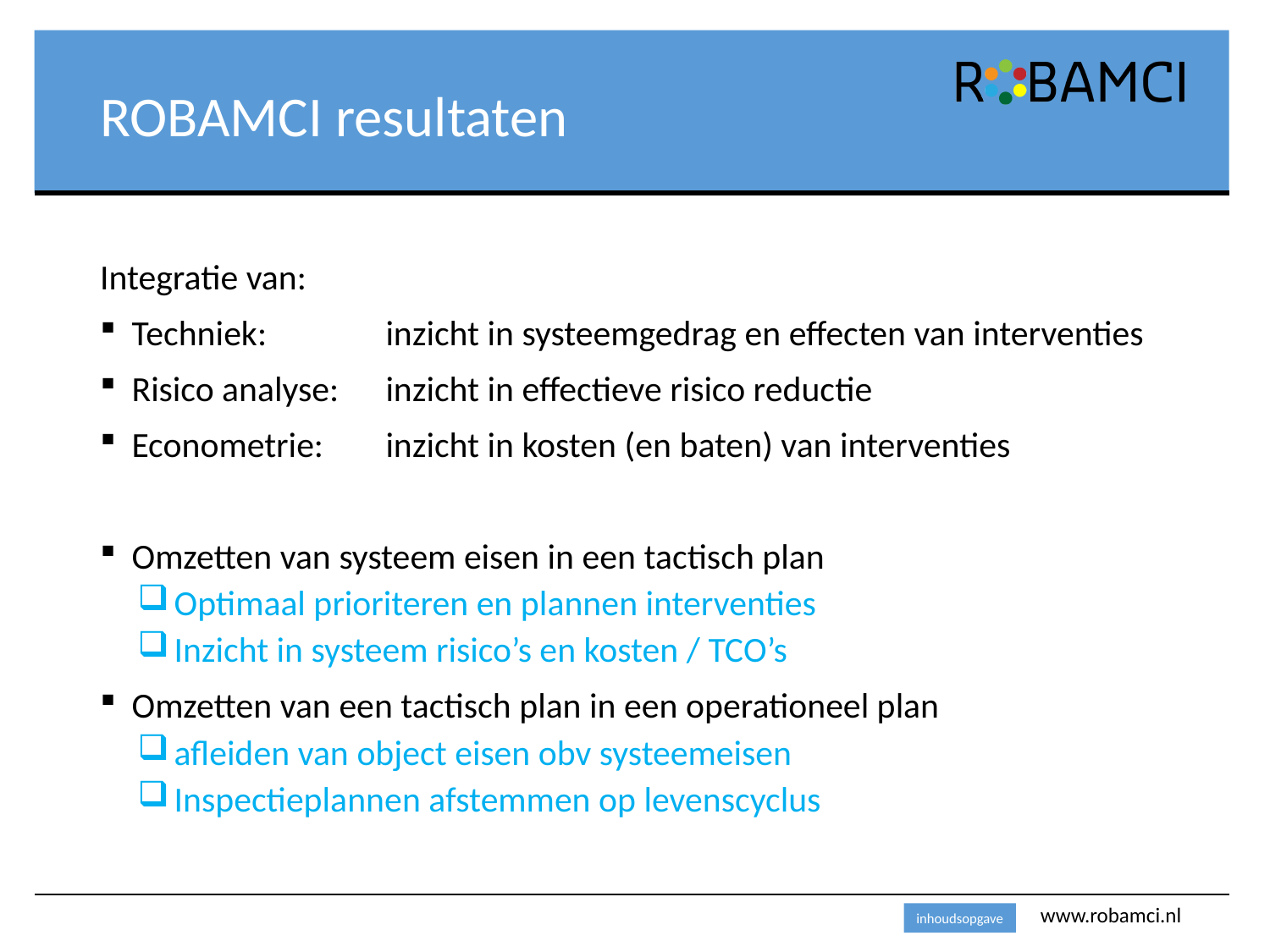

# ROBAMCI resultaten
Integratie van:
Techniek: 	inzicht in systeemgedrag en effecten van interventies
Risico analyse:	inzicht in effectieve risico reductie
Econometrie:	inzicht in kosten (en baten) van interventies

Omzetten van systeem eisen in een tactisch plan
Optimaal prioriteren en plannen interventies
Inzicht in systeem risico’s en kosten / TCO’s
Omzetten van een tactisch plan in een operationeel plan
afleiden van object eisen obv systeemeisen
Inspectieplannen afstemmen op levenscyclus